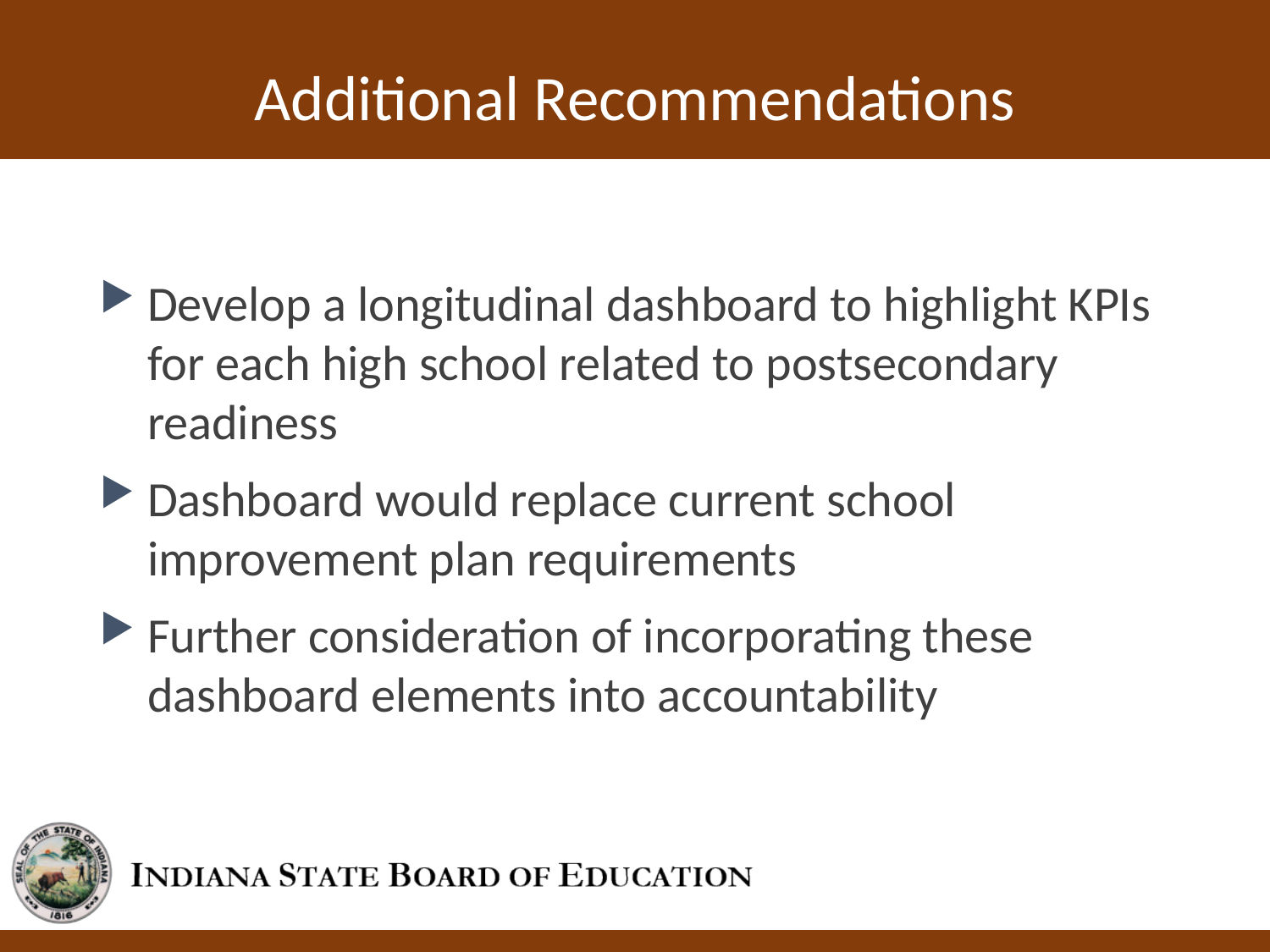

Additional Recommendations
Develop a longitudinal dashboard to highlight KPIs for each high school related to postsecondary readiness
Dashboard would replace current school improvement plan requirements
Further consideration of incorporating these dashboard elements into accountability